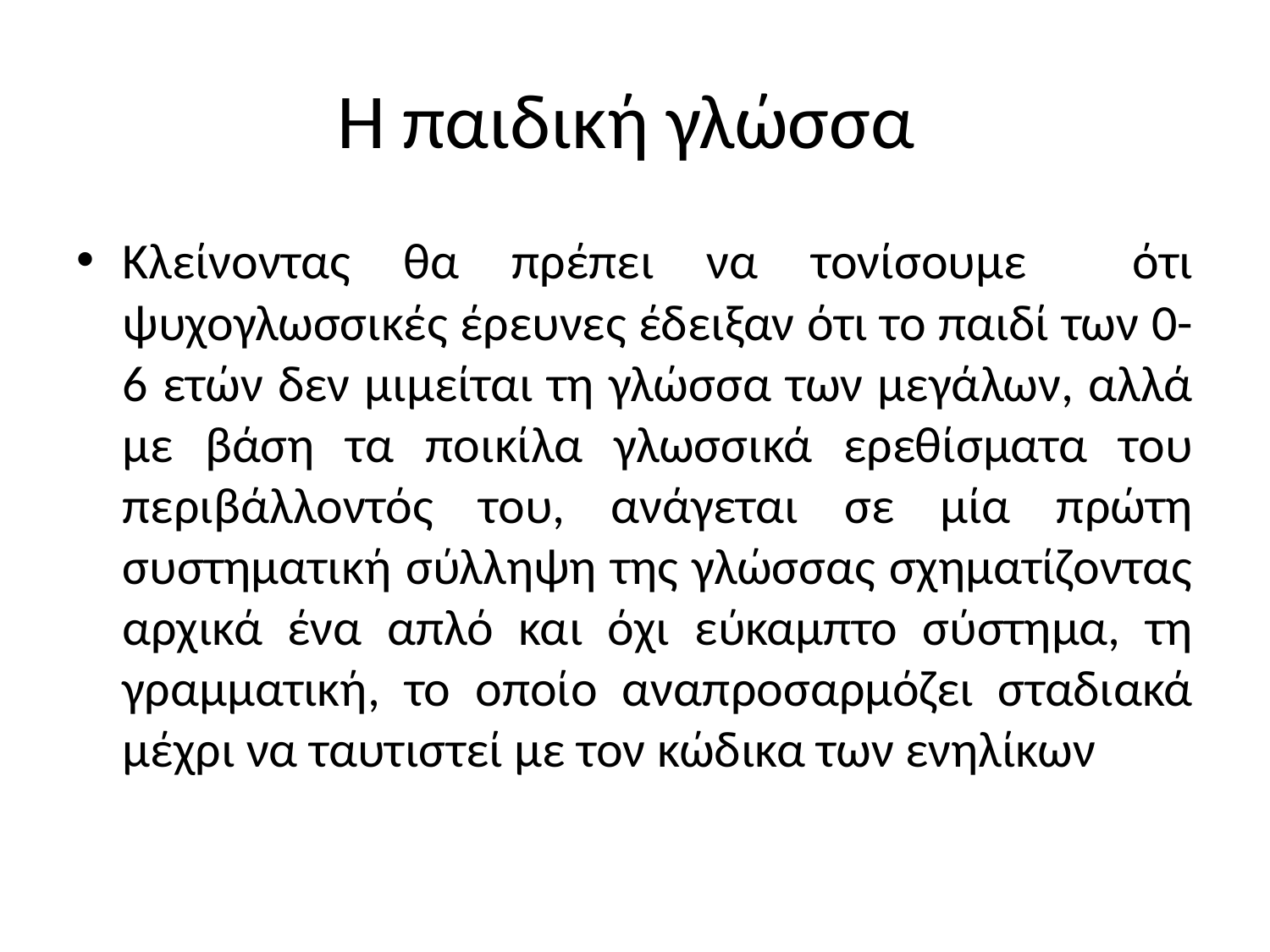

# Η παιδική γλώσσα
Κλείνοντας θα πρέπει να τονίσουμε  ότι ψυχογλωσσικές έρευνες έδειξαν ότι το παιδί των 0-6 ετών δεν μιμείται τη γλώσσα των μεγάλων, αλλά με βάση τα ποικίλα γλωσσικά ερεθίσματα του περιβάλλοντός του, ανάγεται σε μία πρώτη συστηματική σύλληψη της γλώσσας σχηματίζοντας αρχικά ένα απλό και όχι εύκαμπτο σύστημα, τη γραμματική, το οποίο αναπροσαρμόζει σταδιακά μέχρι να ταυτιστεί με τον κώδικα των ενηλίκων